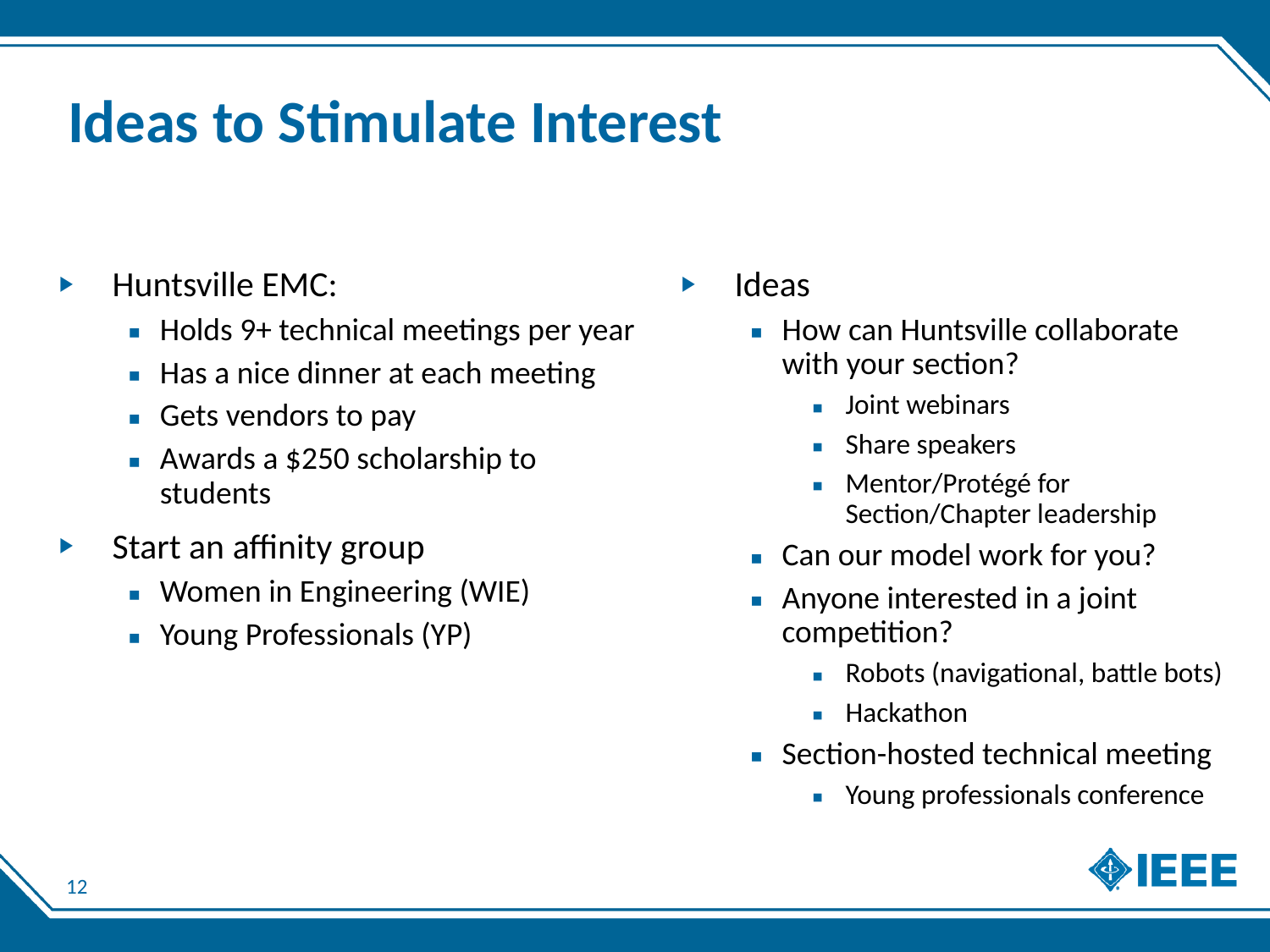

# Ideas to Stimulate Interest

Huntsville EMC:
Holds 9+ technical meetings per year
Has a nice dinner at each meeting
Gets vendors to pay
Awards a $250 scholarship to students
Start an affinity group
Women in Engineering (WIE)
Young Professionals (YP)
Ideas
How can Huntsville collaborate with your section?
Joint webinars
Share speakers
Mentor/Protégé for Section/Chapter leadership
Can our model work for you?
Anyone interested in a joint competition?
Robots (navigational, battle bots)
Hackathon
Section-hosted technical meeting
Young professionals conference